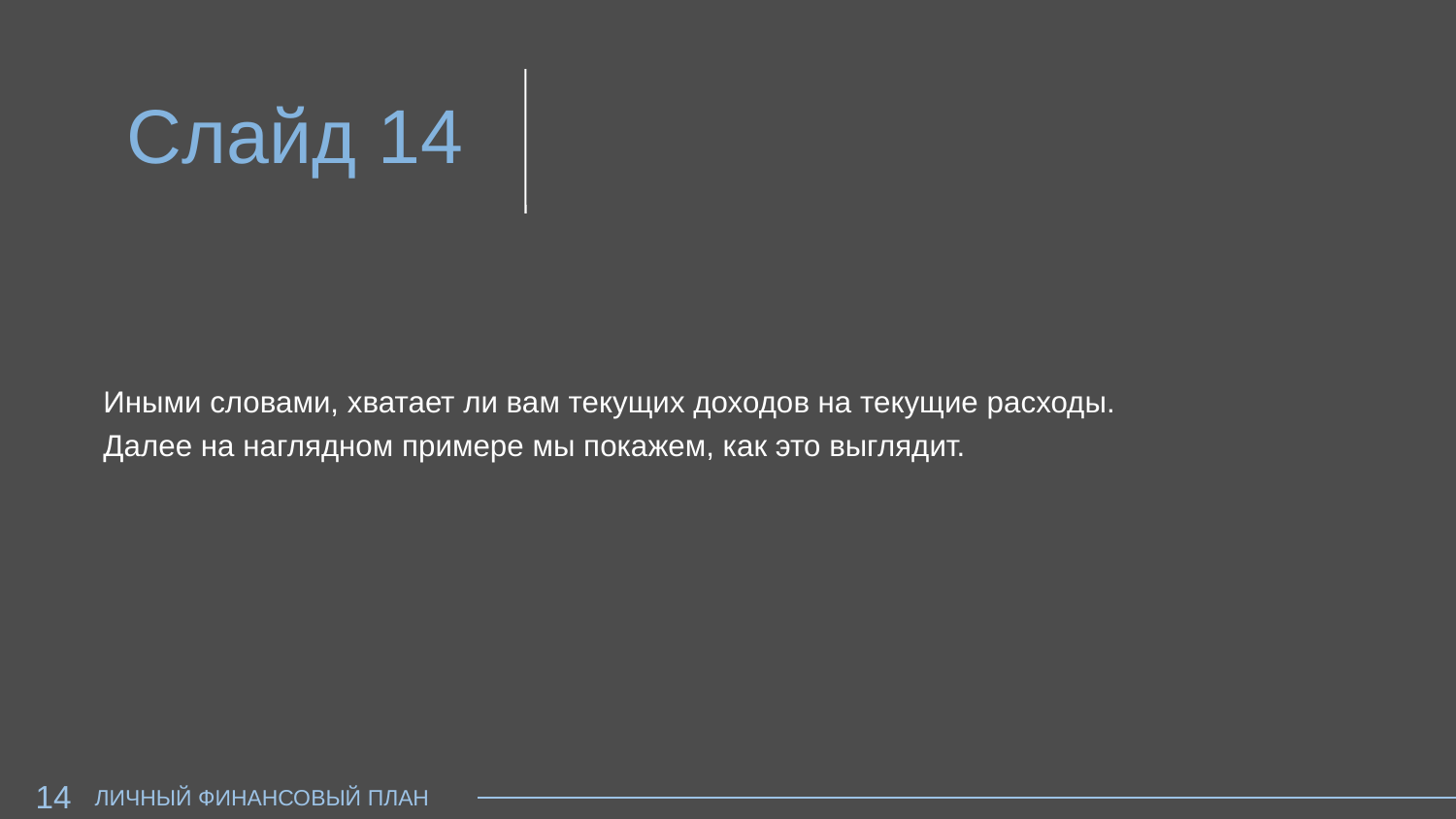

Слайд 14
Иными словами, хватает ли вам текущих доходов на текущие расходы.
Далее на наглядном примере мы покажем, как это выглядит.
14
ЛИЧНЫЙ ФИНАНСОВЫЙ ПЛАН